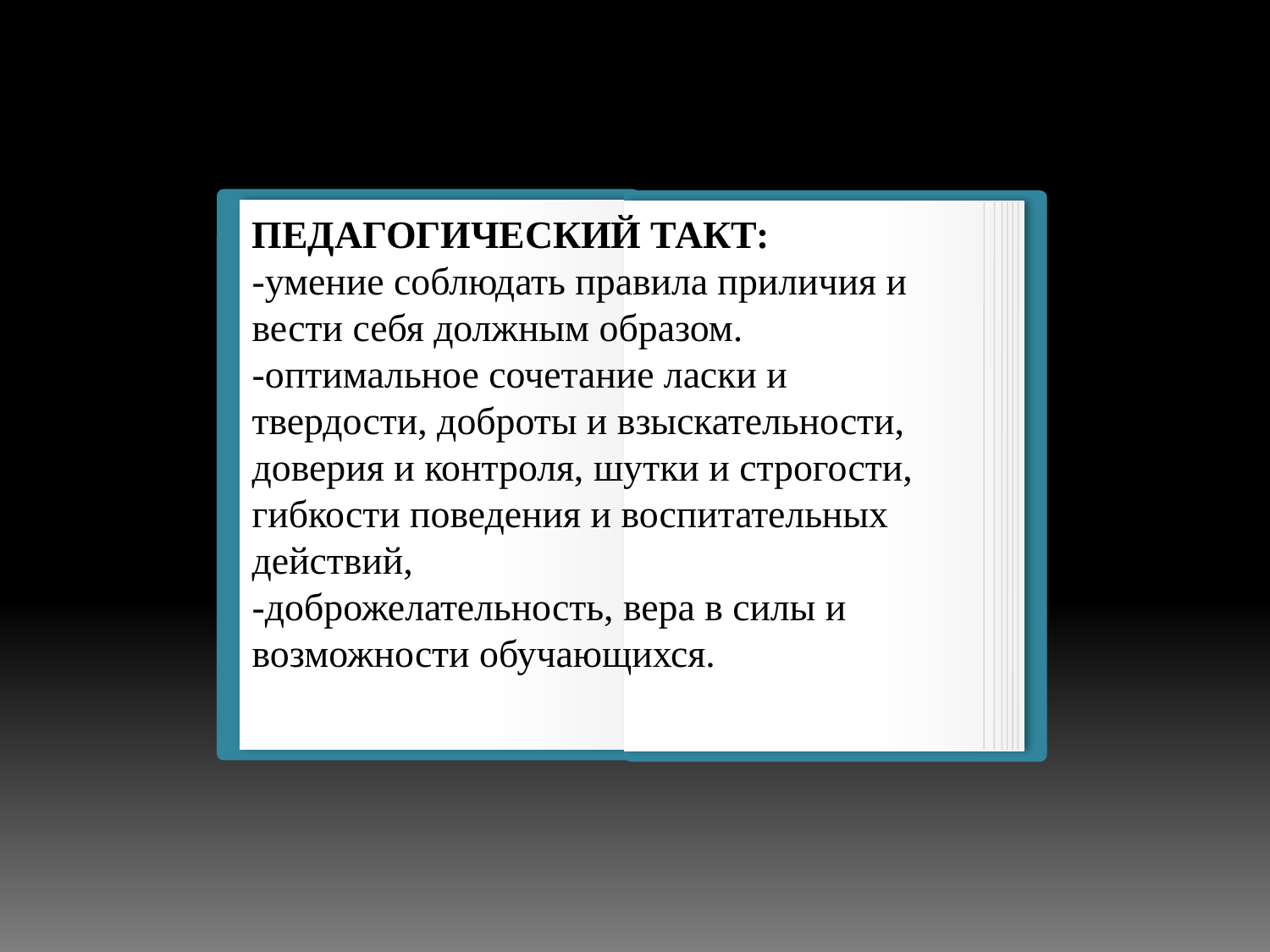

ПЕДАГОГИЧЕСКИЙ ТАКТ:
-умение соблюдать правила приличия и вести себя должным образом.
-оптимальное сочетание ласки и твердости, доброты и взыскательности, доверия и контроля, шутки и строгости, гибкости поведения и воспитательных действий,
-доброжелательность, вера в силы и возможности обучающихся.